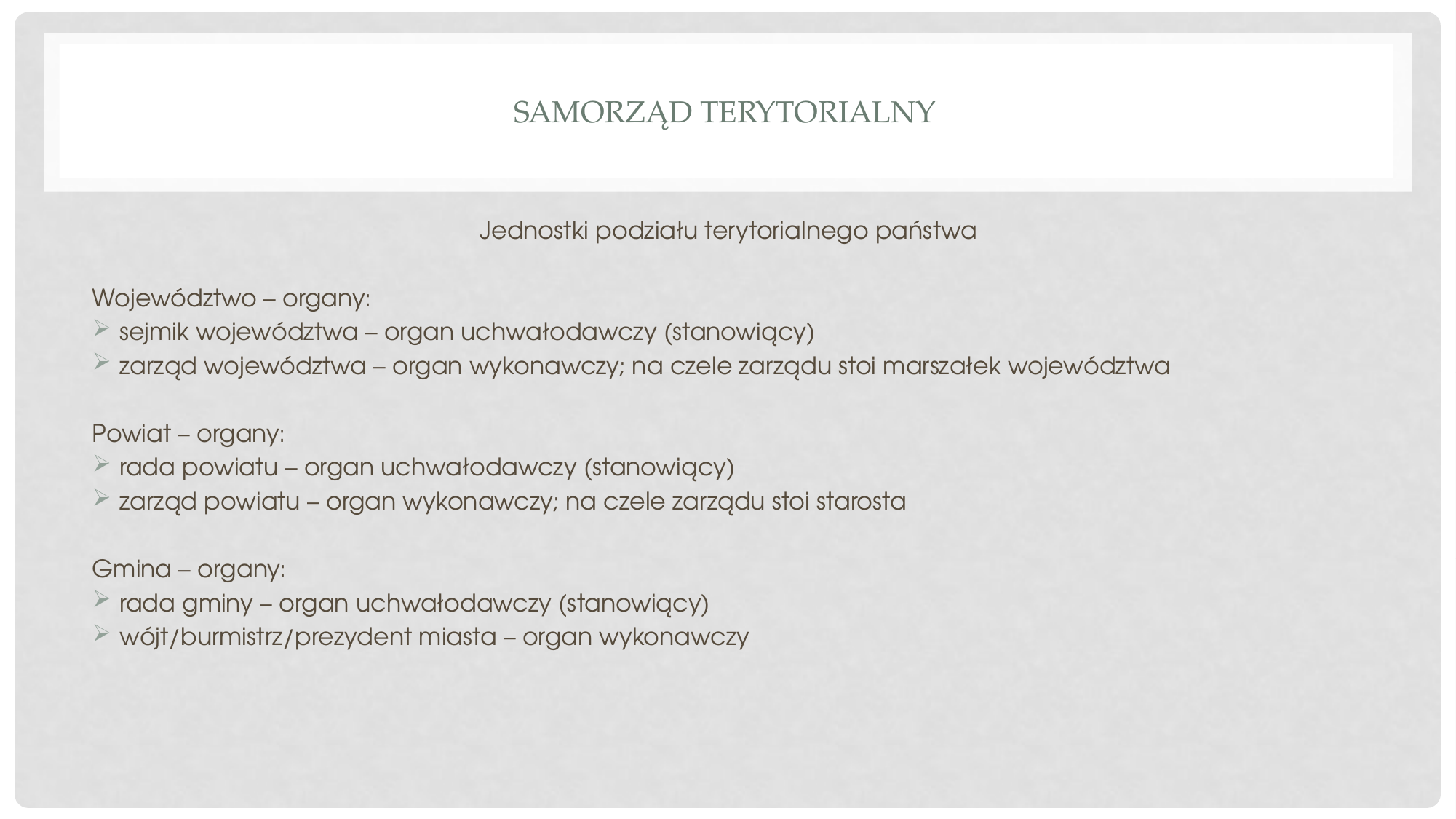

# Samorząd terytorialny
Jednostki podziału terytorialnego państwa

Województwo – organy:
sejmik województwa – organ uchwałodawczy (stanowiący)
zarząd województwa – organ wykonawczy; na czele zarządu stoi marszałek województwa

Powiat – organy:
rada powiatu – organ uchwałodawczy (stanowiący)
zarząd powiatu – organ wykonawczy; na czele zarządu stoi starosta

Gmina – organy:
rada gminy – organ uchwałodawczy (stanowiący)
wójt/burmistrz/prezydent miasta – organ wykonawczy